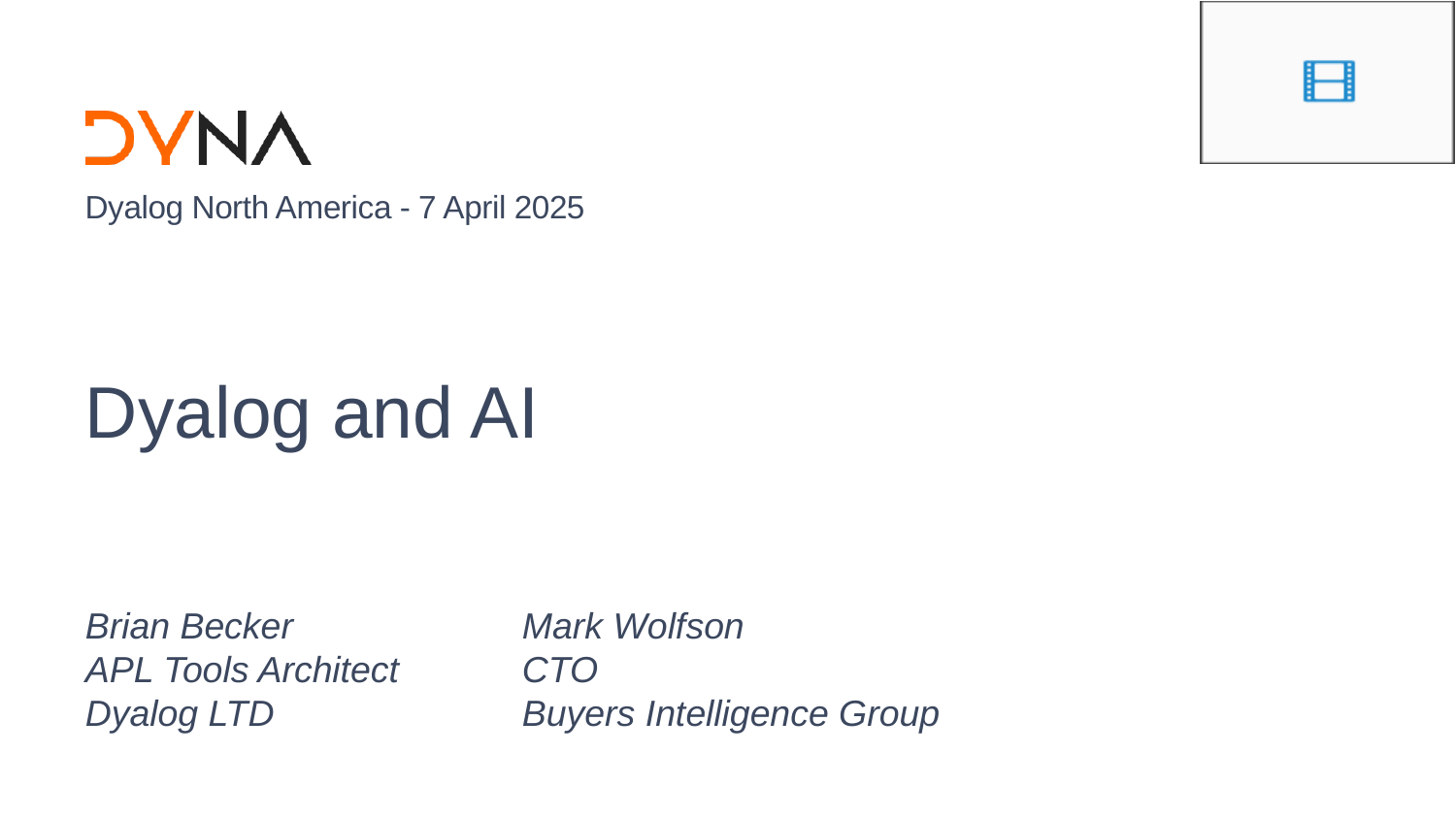

# Dyalog and AI
Brian Becker		Mark Wolfson
APL Tools Architect	CTO
Dyalog LTD		Buyers Intelligence Group